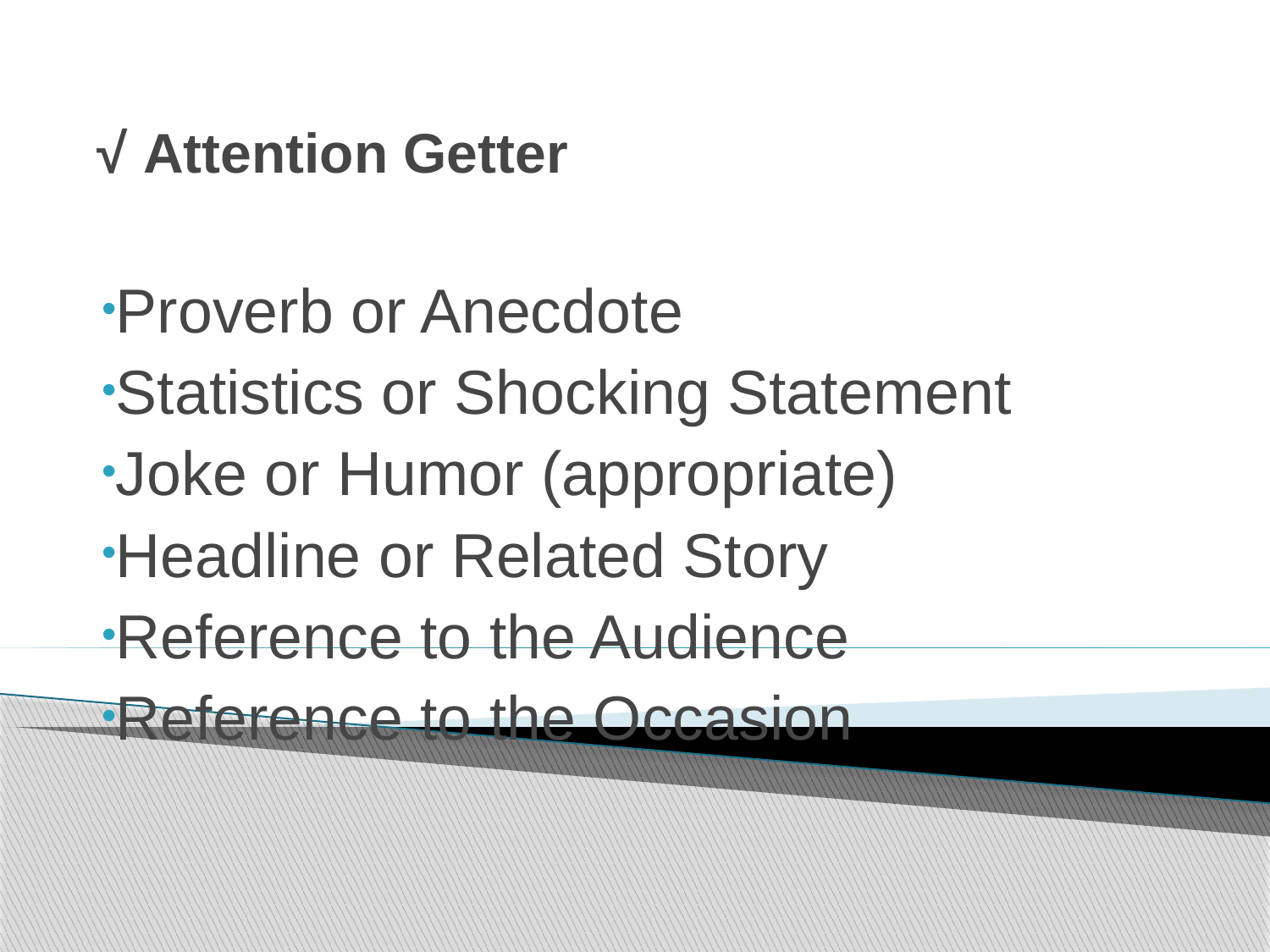

# √ Attention Getter
Proverb or Anecdote
Statistics or Shocking Statement
Joke or Humor (appropriate)
Headline or Related Story
Reference to the Audience
Reference to the Occasion